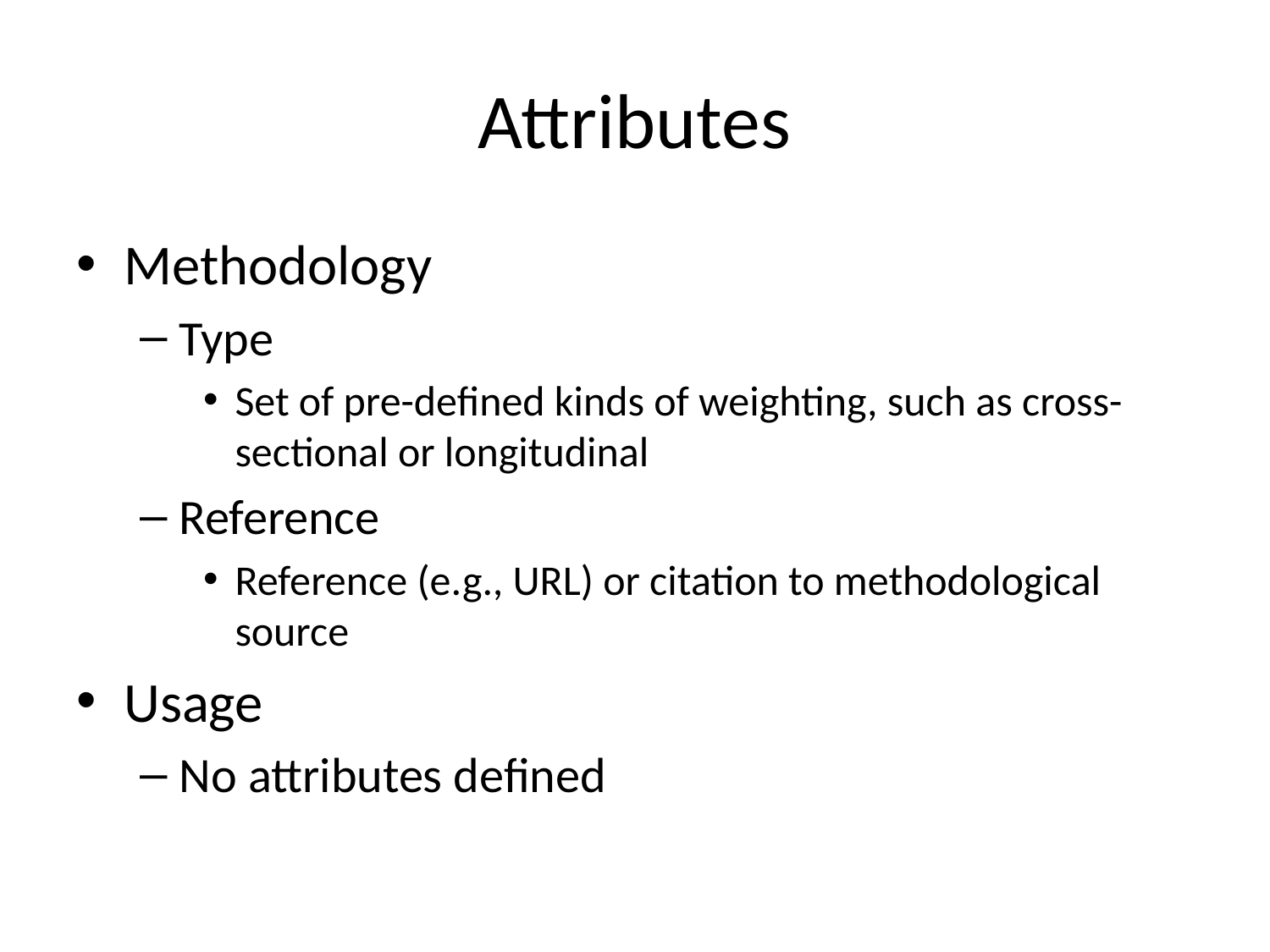

# Attributes
Methodology
Type
Set of pre-defined kinds of weighting, such as cross-sectional or longitudinal
Reference
Reference (e.g., URL) or citation to methodological source
Usage
No attributes defined